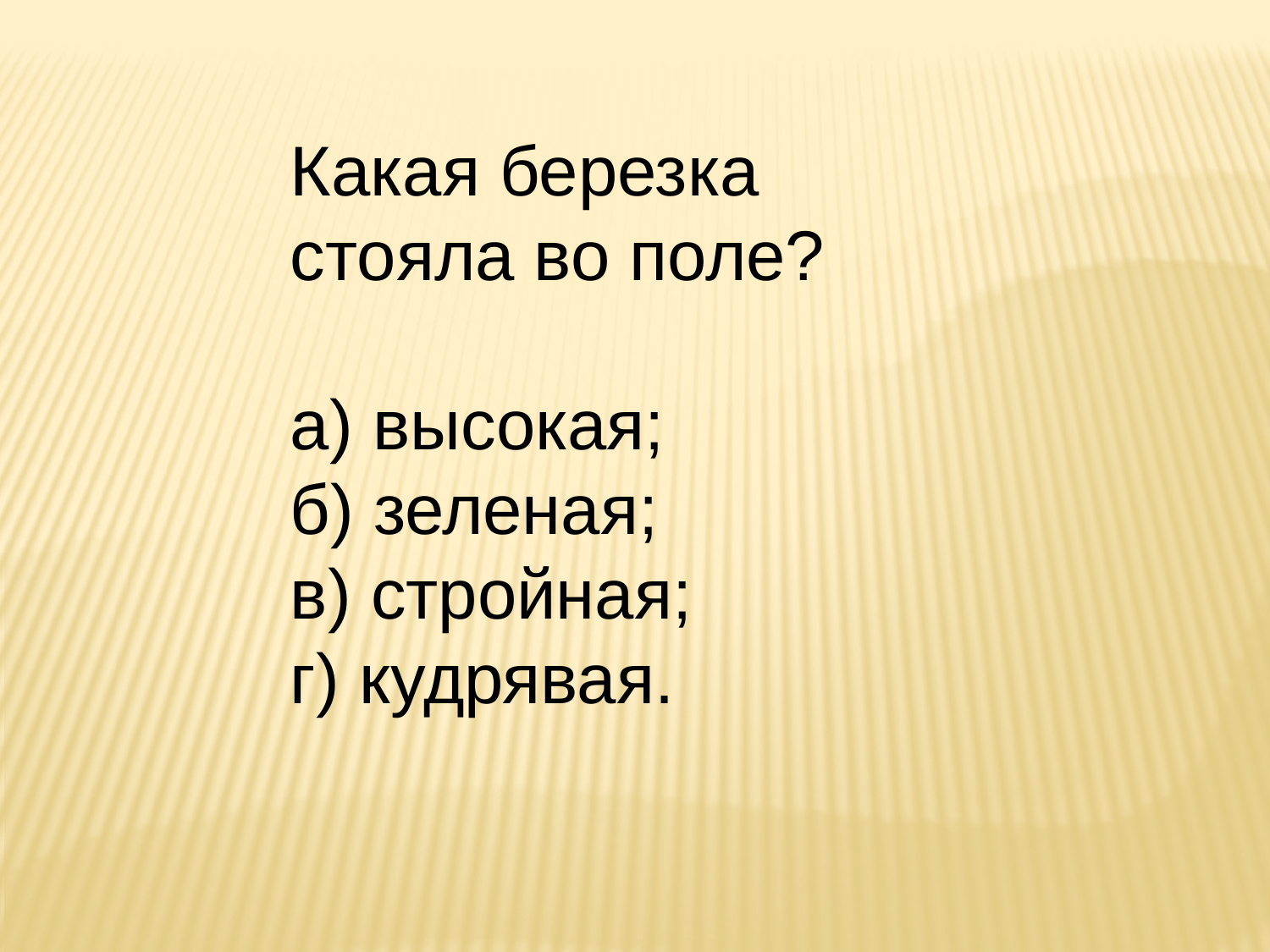

Какая березка стояла во поле?
а) высокая;
б) зеленая;
в) стройная;
г) кудрявая.